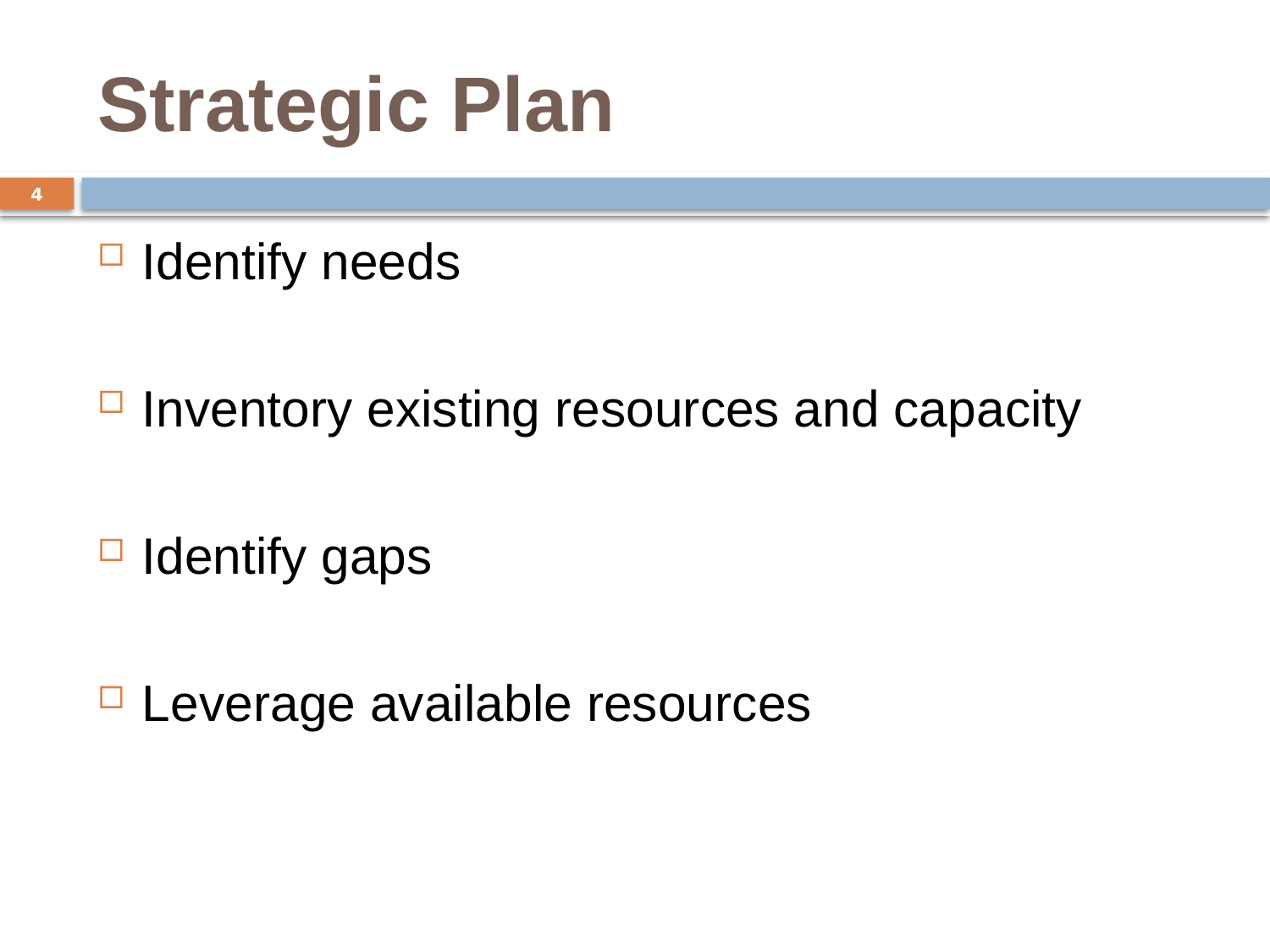

# Strategic Plan
4
Identify needs

Inventory existing resources and capacity

Identify gaps

Leverage available resources